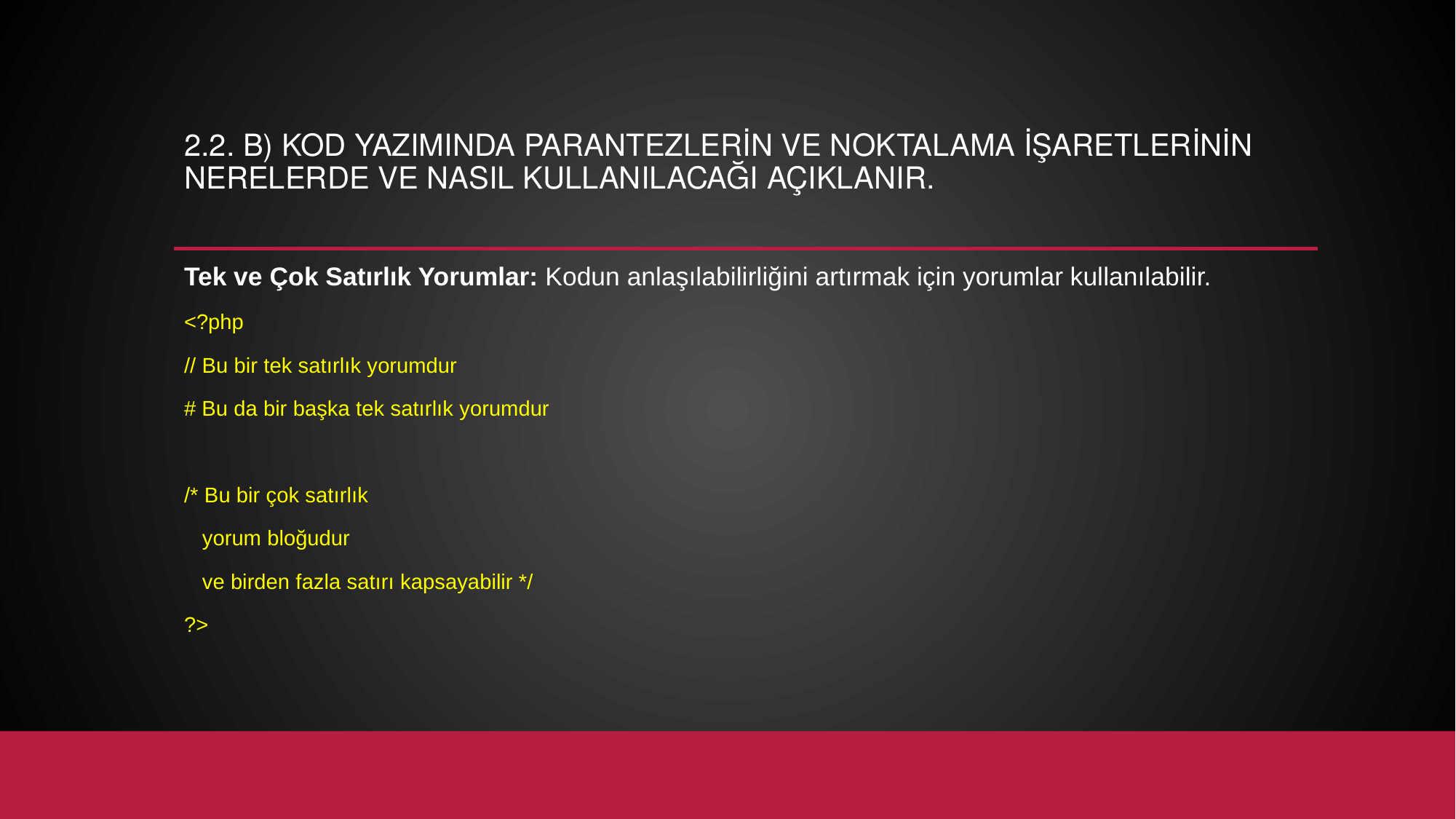

# 2.2. b) Kod yazımında parantezlerin ve noktalama işaretlerinin nerelerde ve nasıl kullanılacağı açıklanır.
Tek ve Çok Satırlık Yorumlar: Kodun anlaşılabilirliğini artırmak için yorumlar kullanılabilir.
<?php
// Bu bir tek satırlık yorumdur
# Bu da bir başka tek satırlık yorumdur

/* Bu bir çok satırlık
   yorum bloğudur
   ve birden fazla satırı kapsayabilir */
?>